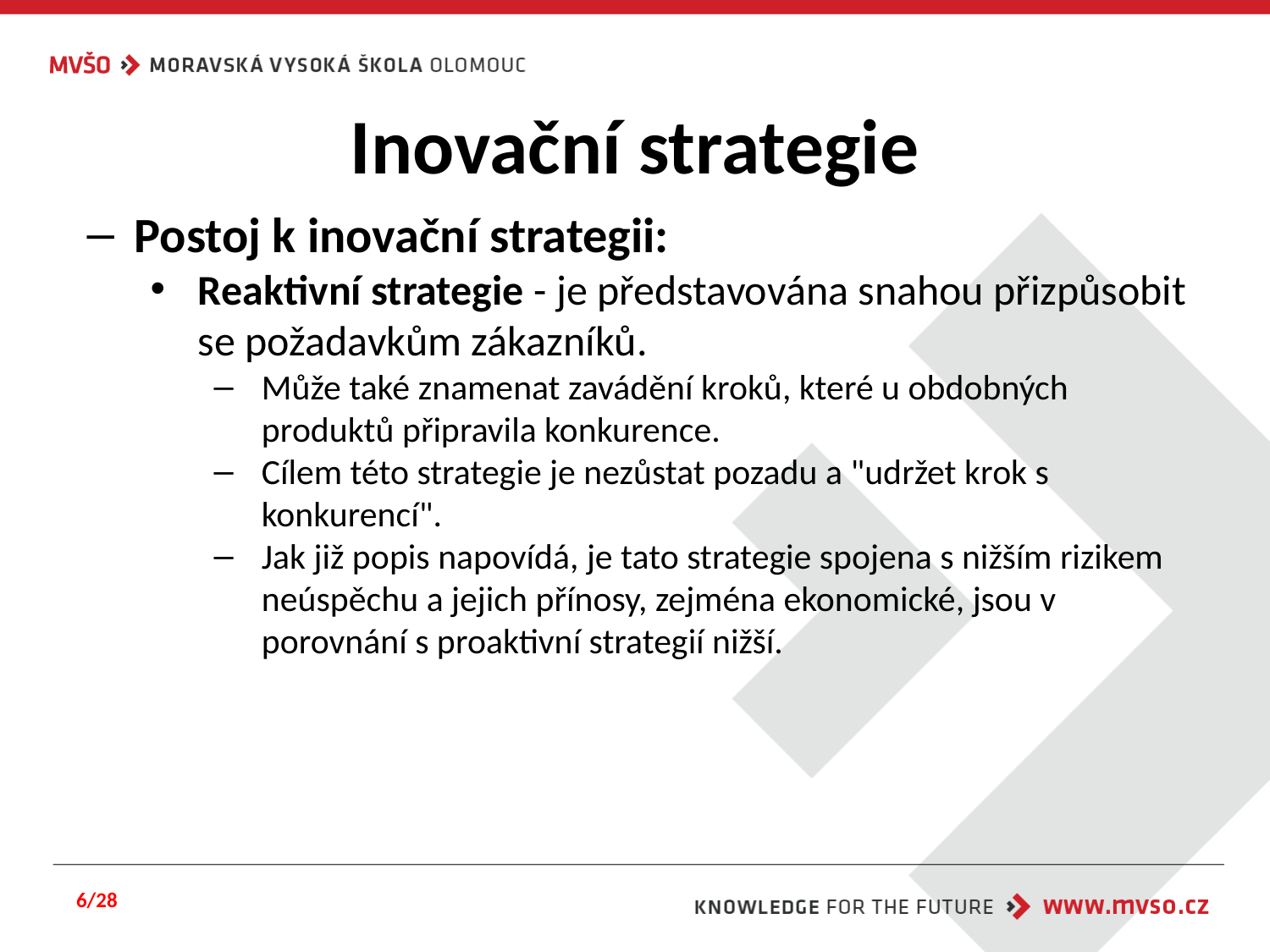

# Inovační strategie
Postoj k inovační strategii:
Reaktivní strategie - je představována snahou přizpůsobit se požadavkům zákazníků.
Může také znamenat zavádění kroků, které u obdobných produktů připravila konkurence.
Cílem této strategie je nezůstat pozadu a "udržet krok s konkurencí".
Jak již popis napovídá, je tato strategie spojena s nižším rizikem neúspěchu a jejich přínosy, zejména ekonomické, jsou v porovnání s proaktivní strategií nižší.
6/28